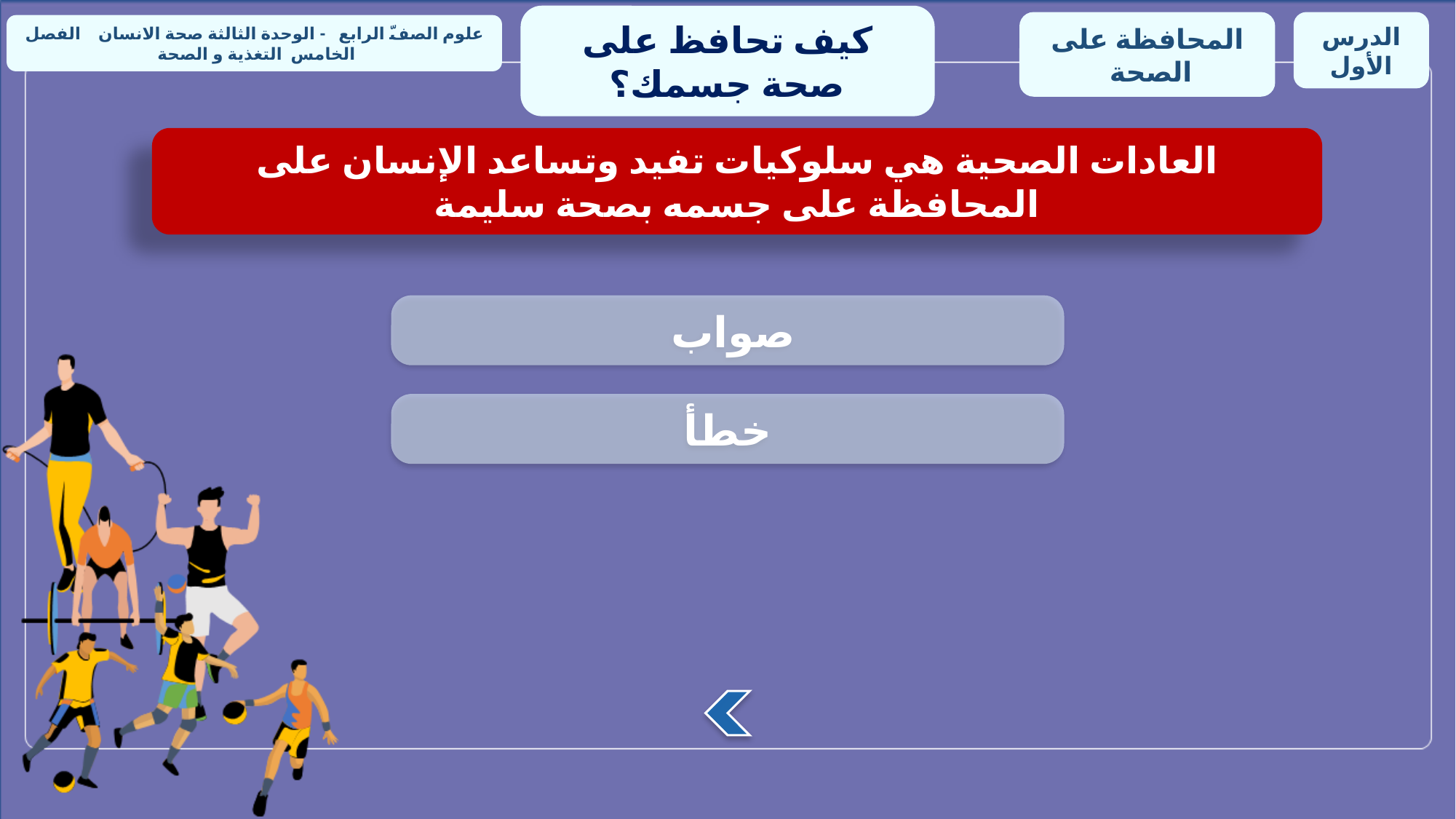

كيف تحافظ على صحة جسمك؟
المحافظة على الصحة
الدرس الأول
علوم الصفّ الرابع   - الوحدة الثالثة صحة الانسان    الفصل الخامس  التغذية و الصحة
العادات الصحية هي سلوكيات تفيد وتساعد الإنسان على المحافظة على جسمه بصحة سليمة
صواب
خطأ